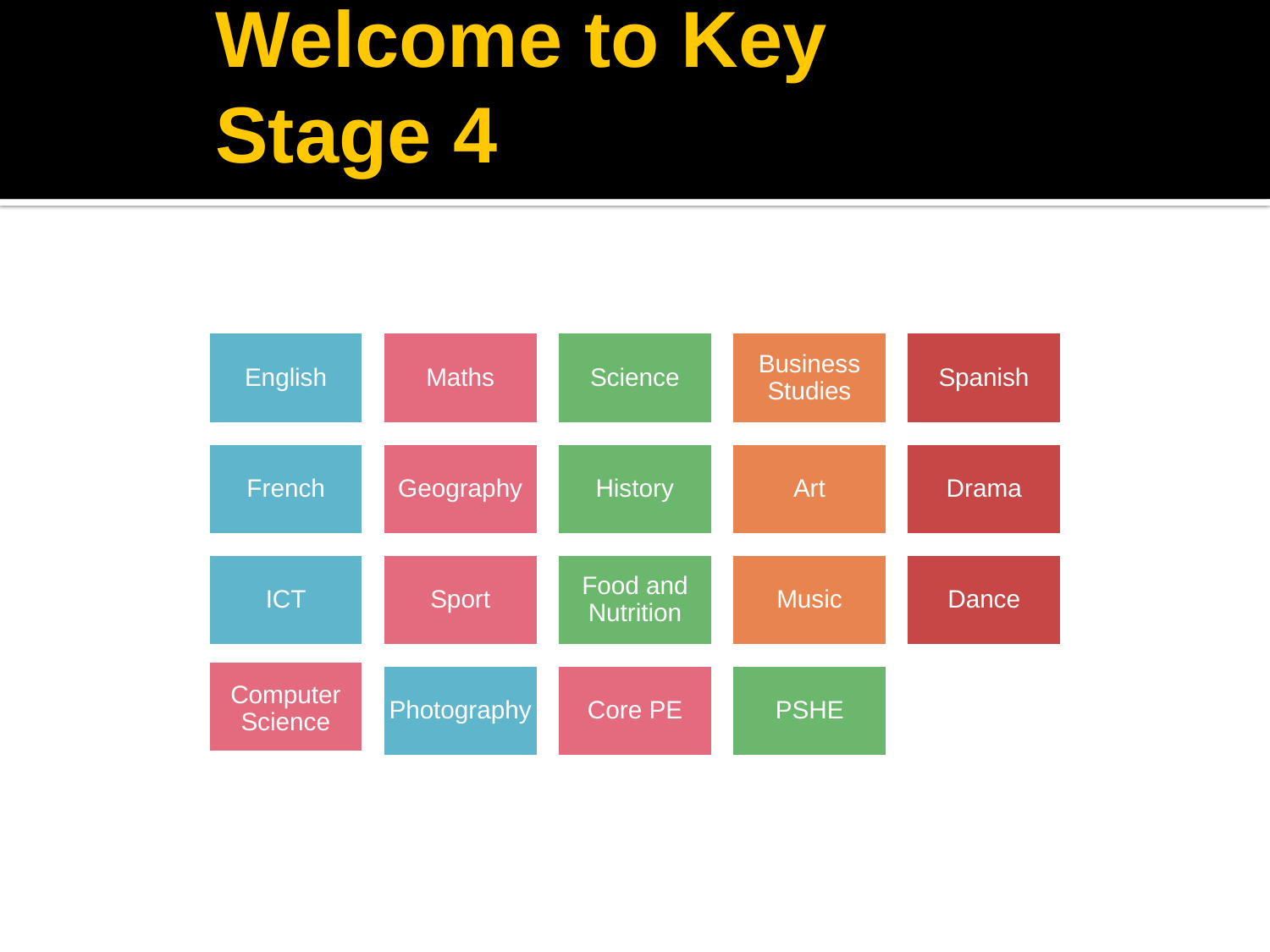

# Welcome to Key Stage 4

English

Maths

Science

Business Studies

Spanish

French

Geography

History

Art

Drama

ICT

Sport

Food and Nutrition

Music

Dance

Photography

Core PE

PSHE

Computer Science
ICT